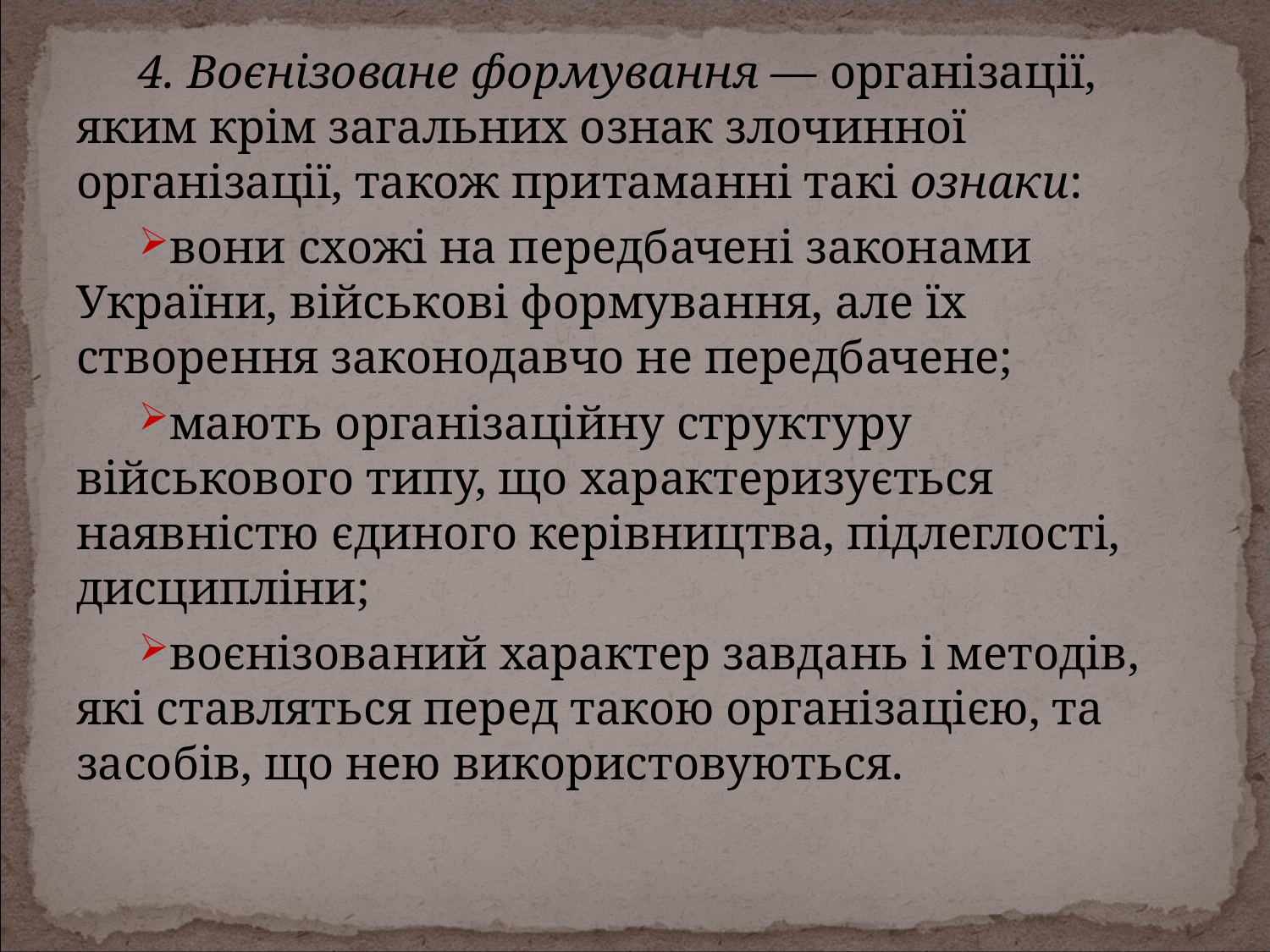

4. Воєнізоване формування — організації, яким крім загальних ознак злочинної організації, також притаманні такі ознаки:
вони схожі на передбачені законами України, військові формування, але їх створення законодавчо не передбачене;
мають організаційну структуру військового типу, що характеризується наявністю єдиного керівництва, підлеглості, дисципліни;
воєнізований характер завдань і методів, які ставляться перед такою організацією, та засобів, що нею використовуються.